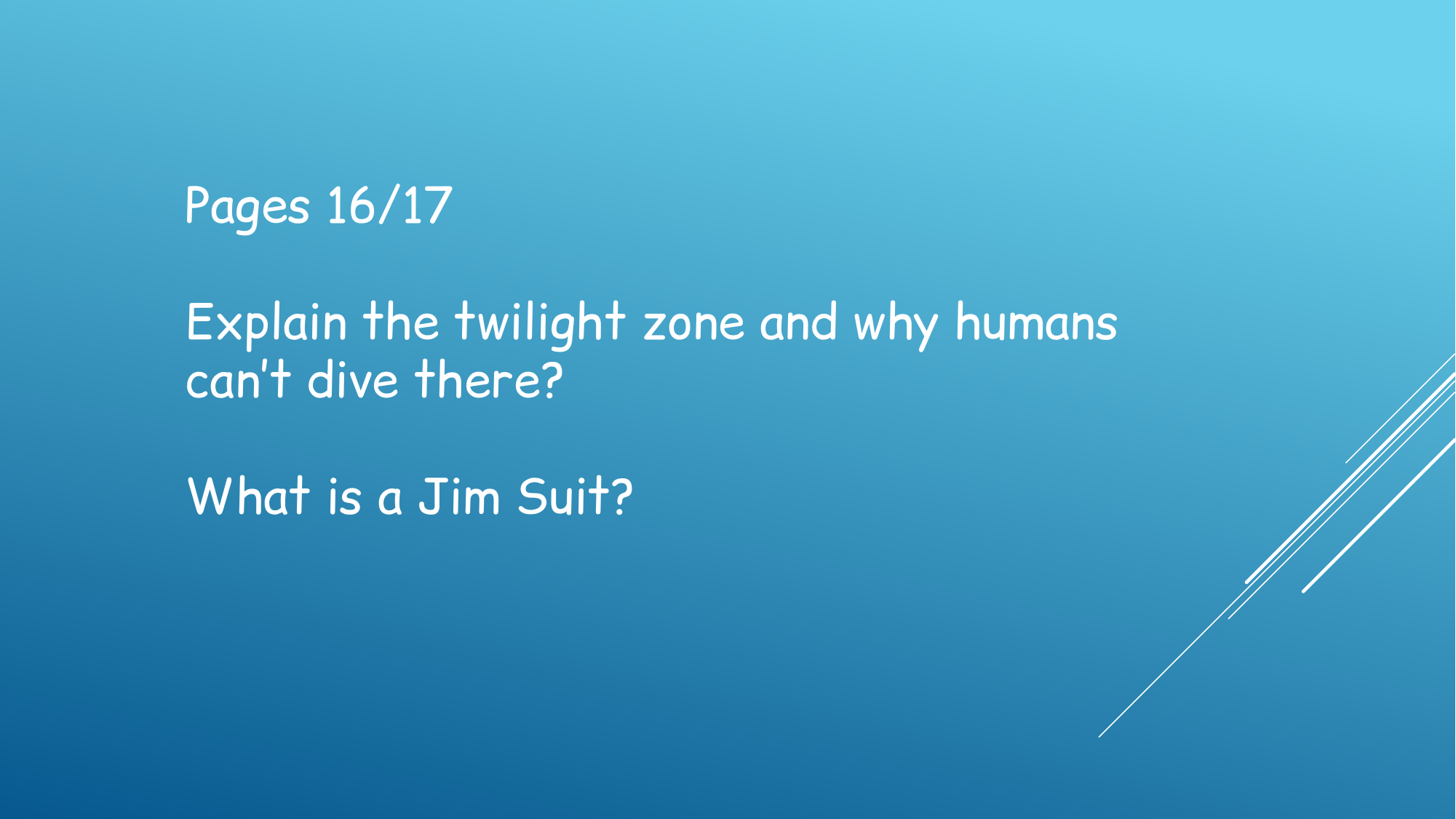

Pages 16/17

Explain the twilight zone and why humans can’t dive there?

What is a Jim Suit?